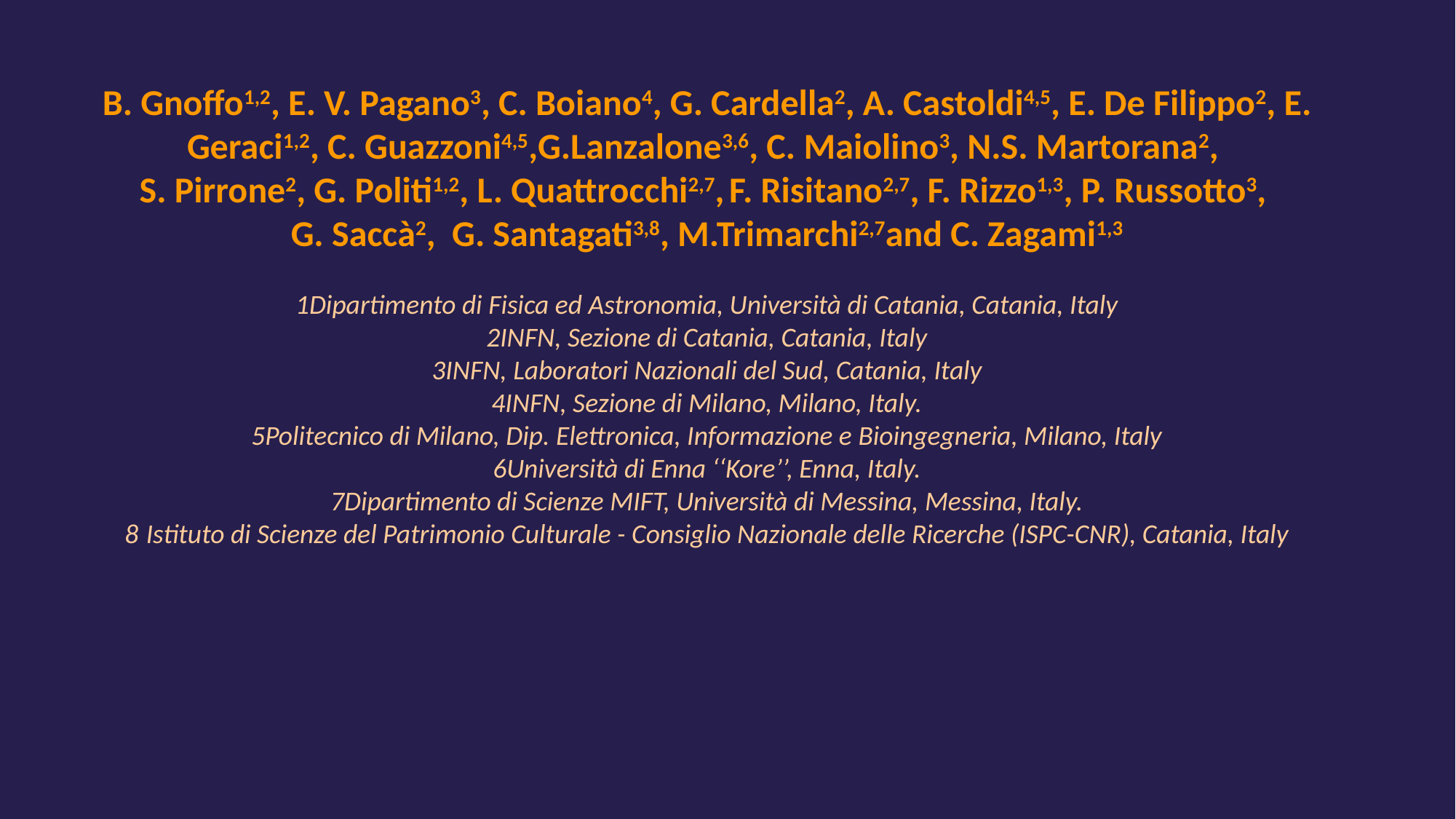

B. Gnoffo1,2, E. V. Pagano3, C. Boiano4, G. Cardella2, A. Castoldi4,5, E. De Filippo2, E. Geraci1,2, C. Guazzoni4,5,G.Lanzalone3,6, C. Maiolino3, N.S. Martorana2,
S. Pirrone2, G. Politi1,2, L. Quattrocchi2,7, F. Risitano2,7, F. Rizzo1,3, P. Russotto3,
G. Saccà2,  G. Santagati3,8, M.Trimarchi2,7and C. Zagami1,3

1Dipartimento di Fisica ed Astronomia, Università di Catania, Catania, Italy
2INFN, Sezione di Catania, Catania, Italy
3INFN, Laboratori Nazionali del Sud, Catania, Italy
4INFN, Sezione di Milano, Milano, Italy.
5Politecnico di Milano, Dip. Elettronica, Informazione e Bioingegneria, Milano, Italy
6Università di Enna ‘‘Kore’’, Enna, Italy.
7Dipartimento di Scienze MIFT, Università di Messina, Messina, Italy.
8 Istituto di Scienze del Patrimonio Culturale - Consiglio Nazionale delle Ricerche (ISPC-CNR), Catania, Italy